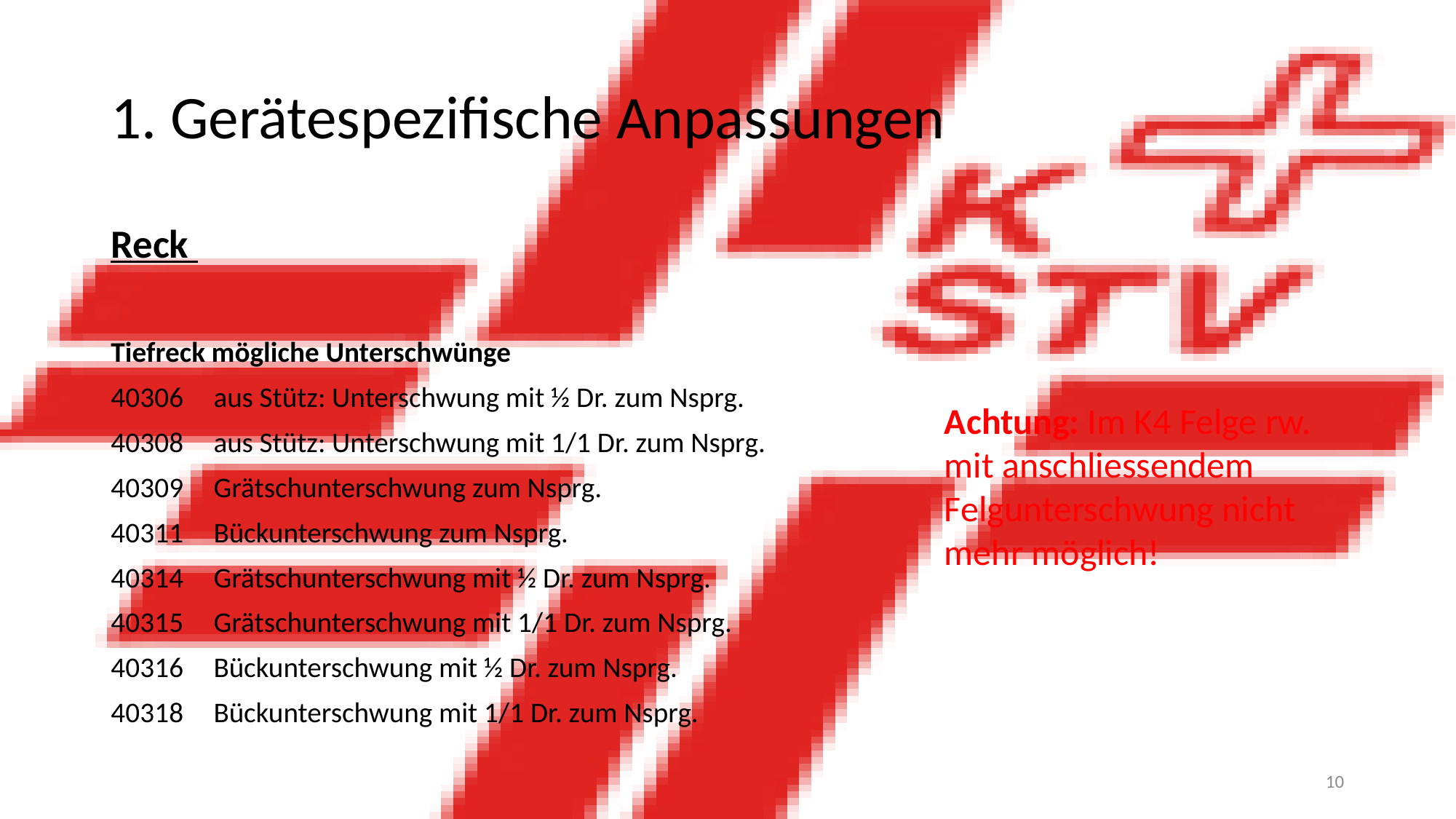

# 1. Gerätespezifische Anpassungen
Reck

Tiefreck mögliche Unterschwünge
40306	aus Stütz: Unterschwung mit ½ Dr. zum Nsprg.
40308	aus Stütz: Unterschwung mit 1/1 Dr. zum Nsprg.
40309	Grätschunterschwung zum Nsprg.
40311	Bückunterschwung zum Nsprg.
40314	Grätschunterschwung mit ½ Dr. zum Nsprg.
40315	Grätschunterschwung mit 1/1 Dr. zum Nsprg.
40316	Bückunterschwung mit ½ Dr. zum Nsprg.
40318	Bückunterschwung mit 1/1 Dr. zum Nsprg.
Achtung: Im K4 Felge rw. mit anschliessendem Felgunterschwung nicht mehr möglich!
10